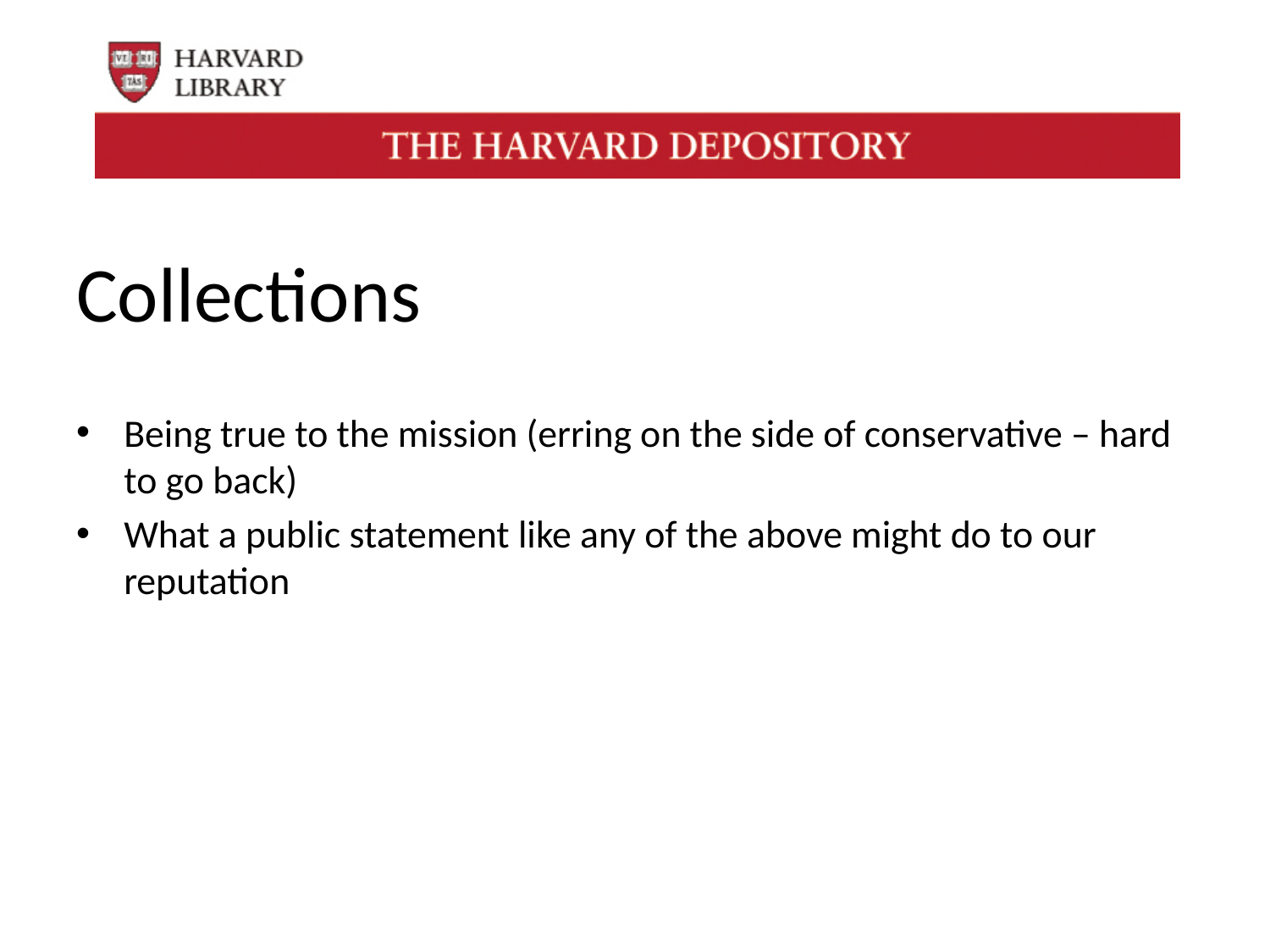

# Collections
Being true to the mission (erring on the side of conservative – hard to go back)
What a public statement like any of the above might do to our reputation